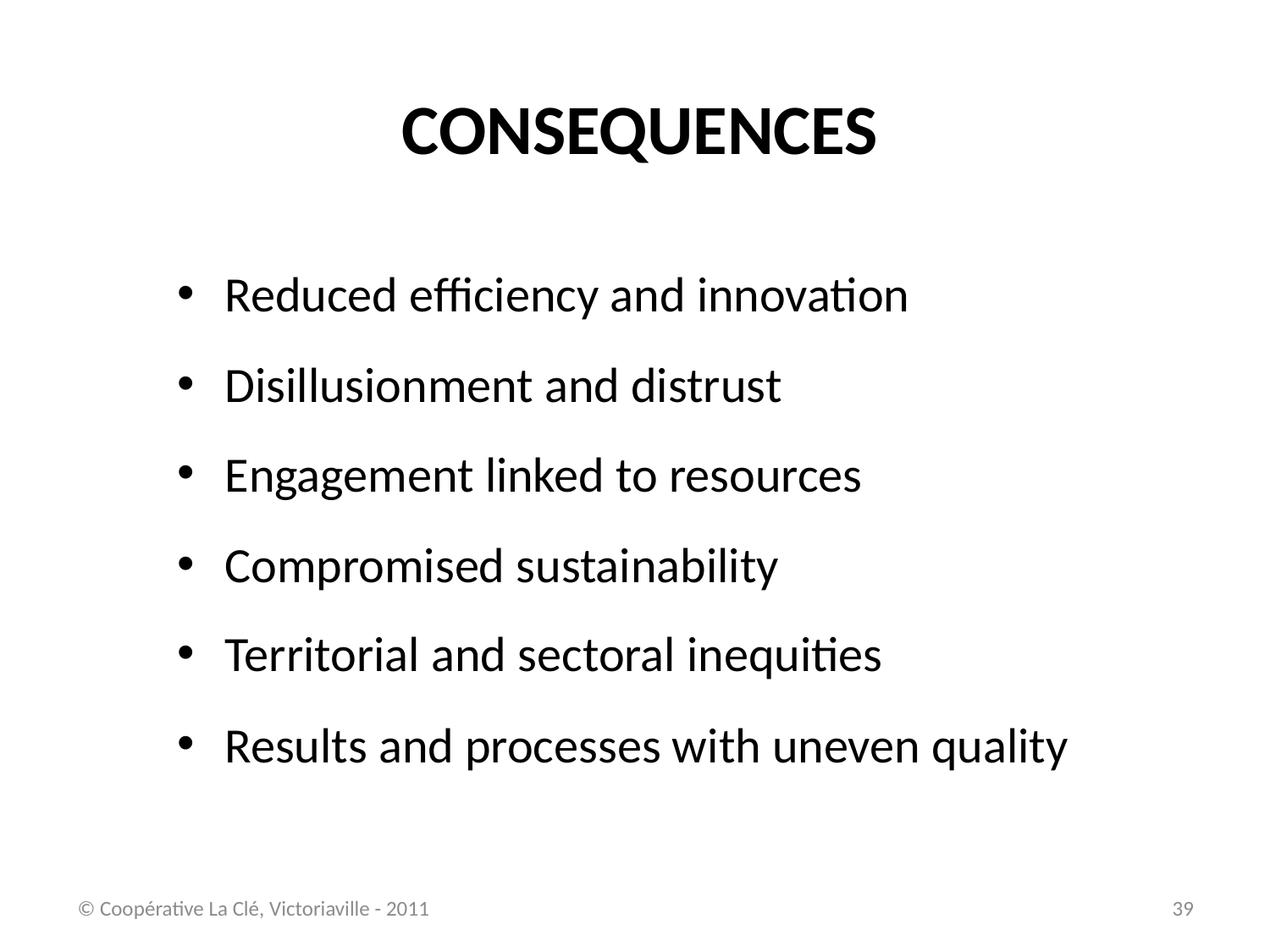

CONSeQUENCES
Reduced efficiency and innovation
Disillusionment and distrust
Engagement linked to resources
Compromised sustainability
Territorial and sectoral inequities
Results and processes with uneven quality
© Coopérative La Clé, Victoriaville - 2011
39